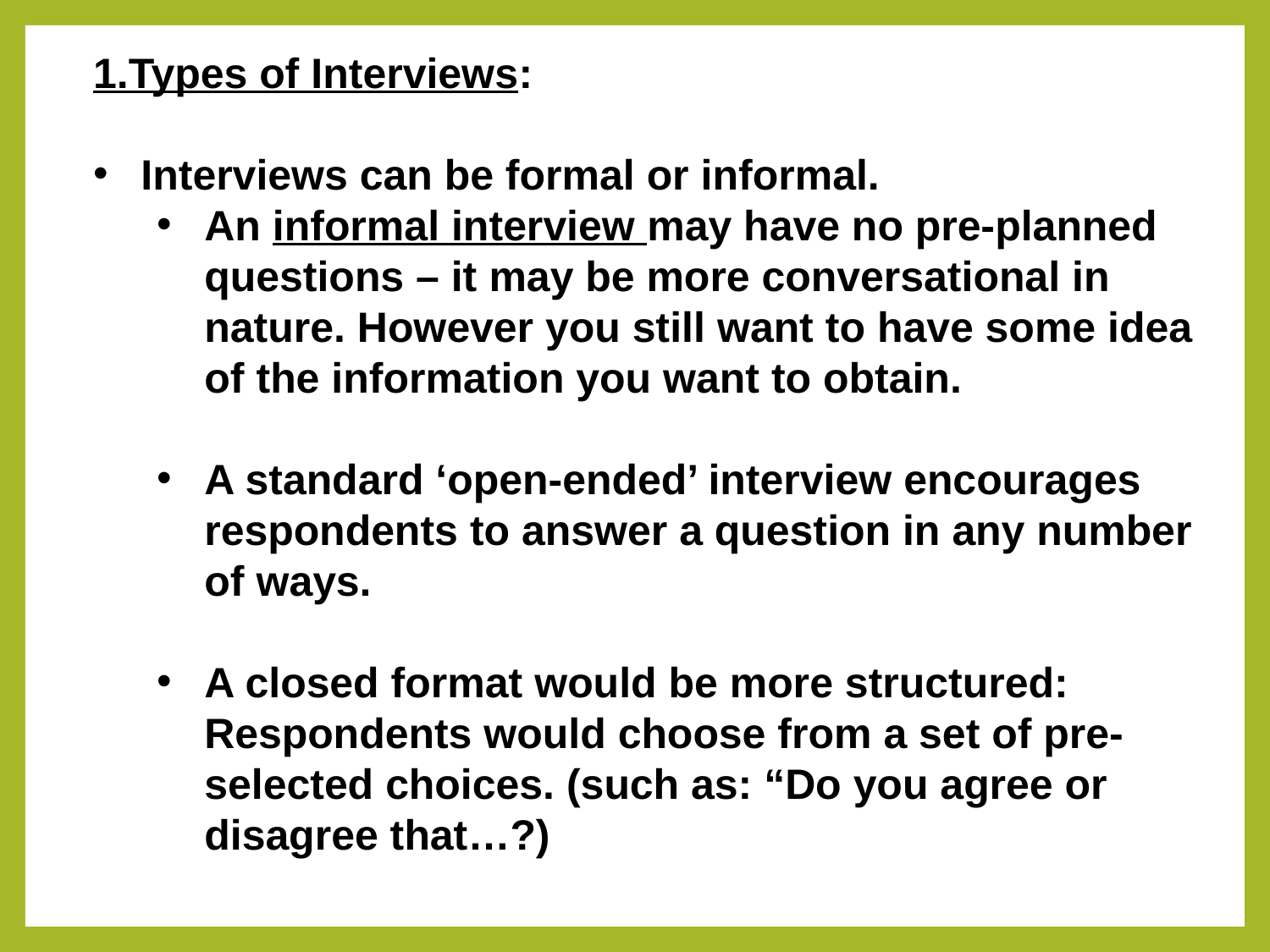

1.Types of Interviews:

Interviews can be formal or informal.
An informal interview may have no pre-planned questions – it may be more conversational in nature. However you still want to have some idea of the information you want to obtain.

A standard ‘open-ended’ interview encourages respondents to answer a question in any number of ways.

A closed format would be more structured: Respondents would choose from a set of pre-selected choices. (such as: “Do you agree or disagree that…?)